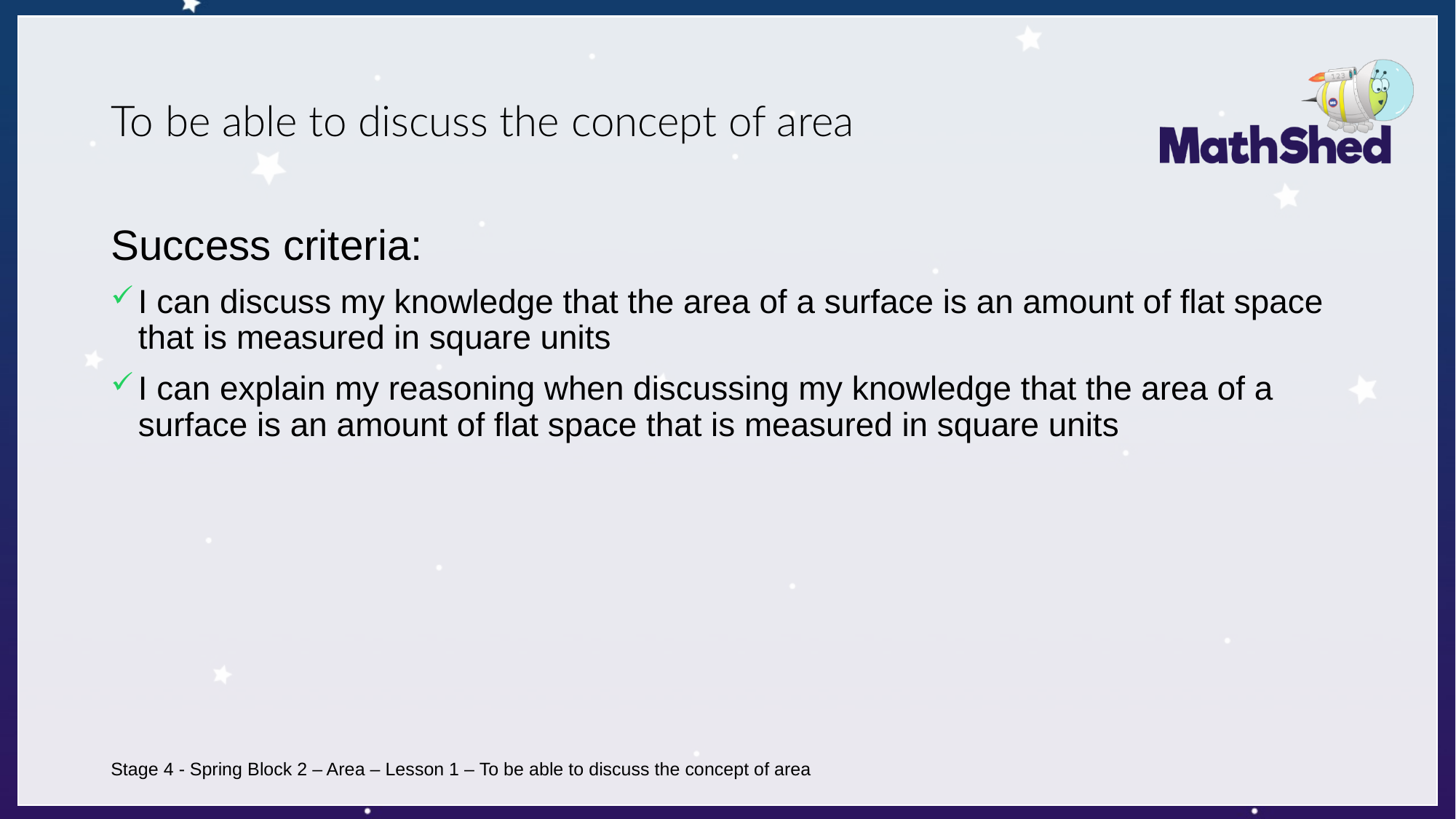

# To be able to discuss the concept of area
Success criteria:
I can discuss my knowledge that the area of a surface is an amount of flat space that is measured in square units
I can explain my reasoning when discussing my knowledge that the area of a surface is an amount of flat space that is measured in square units

Stage 4 - Spring Block 2 – Area – Lesson 1 – To be able to discuss the concept of area